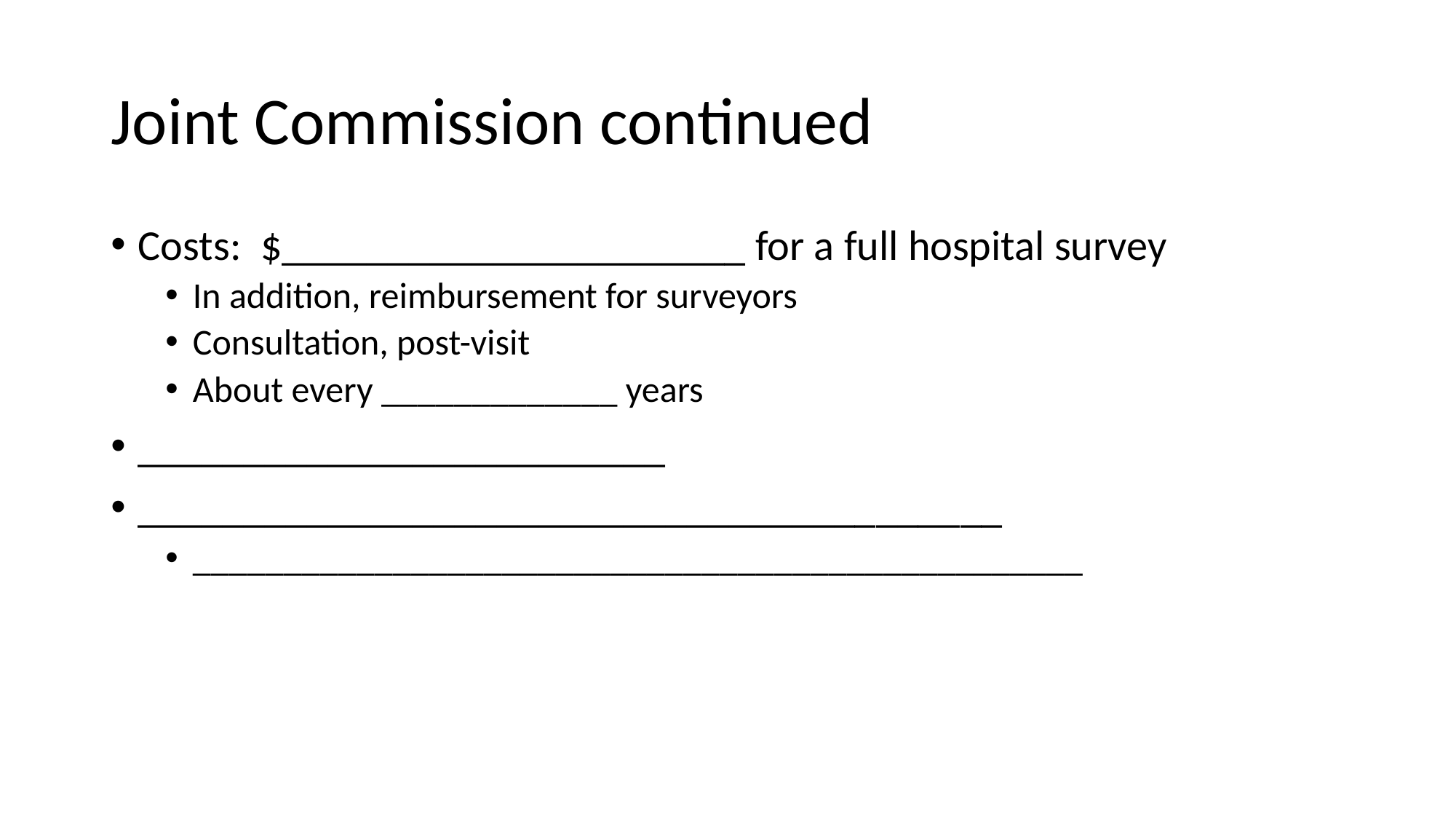

# Joint Commission continued
Costs:  $______________________ for a full hospital survey
In addition, reimbursement for surveyors
Consultation, post-visit
About every _____________ years
_________________________
_________________________________________
_________________________________________________